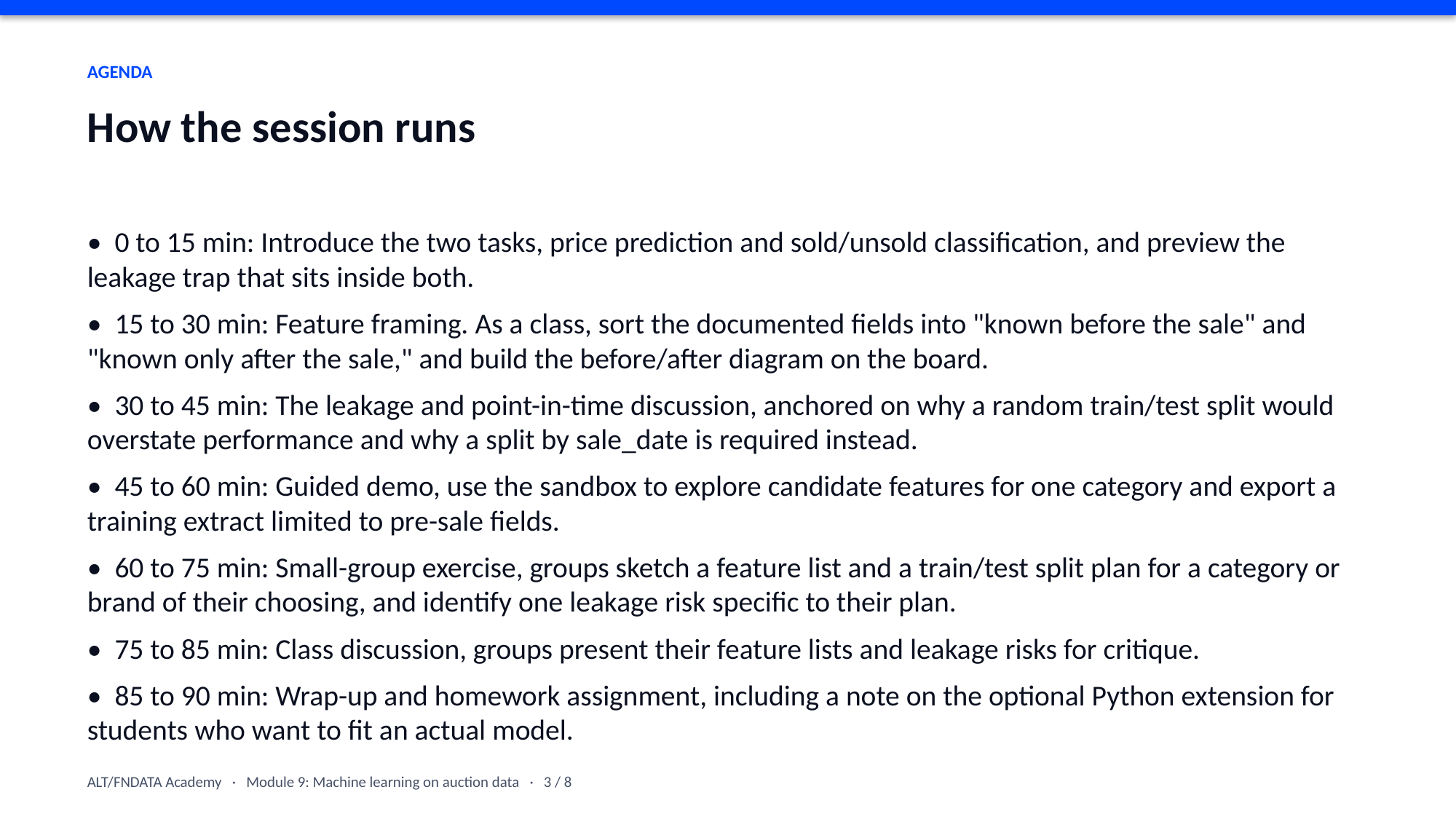

AGENDA
How the session runs
•  0 to 15 min: Introduce the two tasks, price prediction and sold/unsold classification, and preview the leakage trap that sits inside both.
•  15 to 30 min: Feature framing. As a class, sort the documented fields into "known before the sale" and "known only after the sale," and build the before/after diagram on the board.
•  30 to 45 min: The leakage and point-in-time discussion, anchored on why a random train/test split would overstate performance and why a split by sale_date is required instead.
•  45 to 60 min: Guided demo, use the sandbox to explore candidate features for one category and export a training extract limited to pre-sale fields.
•  60 to 75 min: Small-group exercise, groups sketch a feature list and a train/test split plan for a category or brand of their choosing, and identify one leakage risk specific to their plan.
•  75 to 85 min: Class discussion, groups present their feature lists and leakage risks for critique.
•  85 to 90 min: Wrap-up and homework assignment, including a note on the optional Python extension for students who want to fit an actual model.
ALT/FNDATA Academy   ·   Module 9: Machine learning on auction data   ·   3 / 8